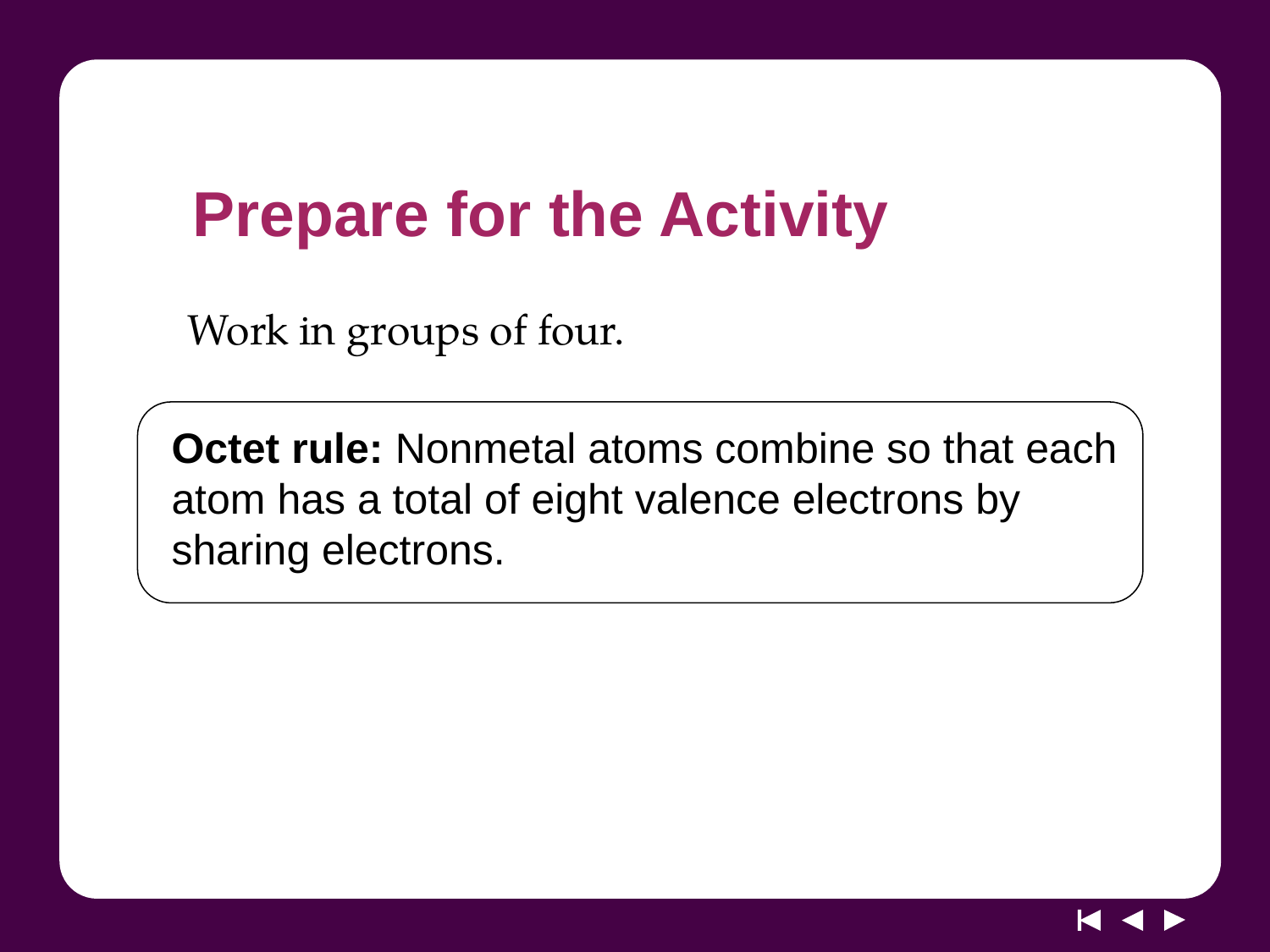

# Prepare for the Activity
Work in groups of four.

Octet rule: Nonmetal atoms combine so that each atom has a total of eight valence electrons by sharing electrons.